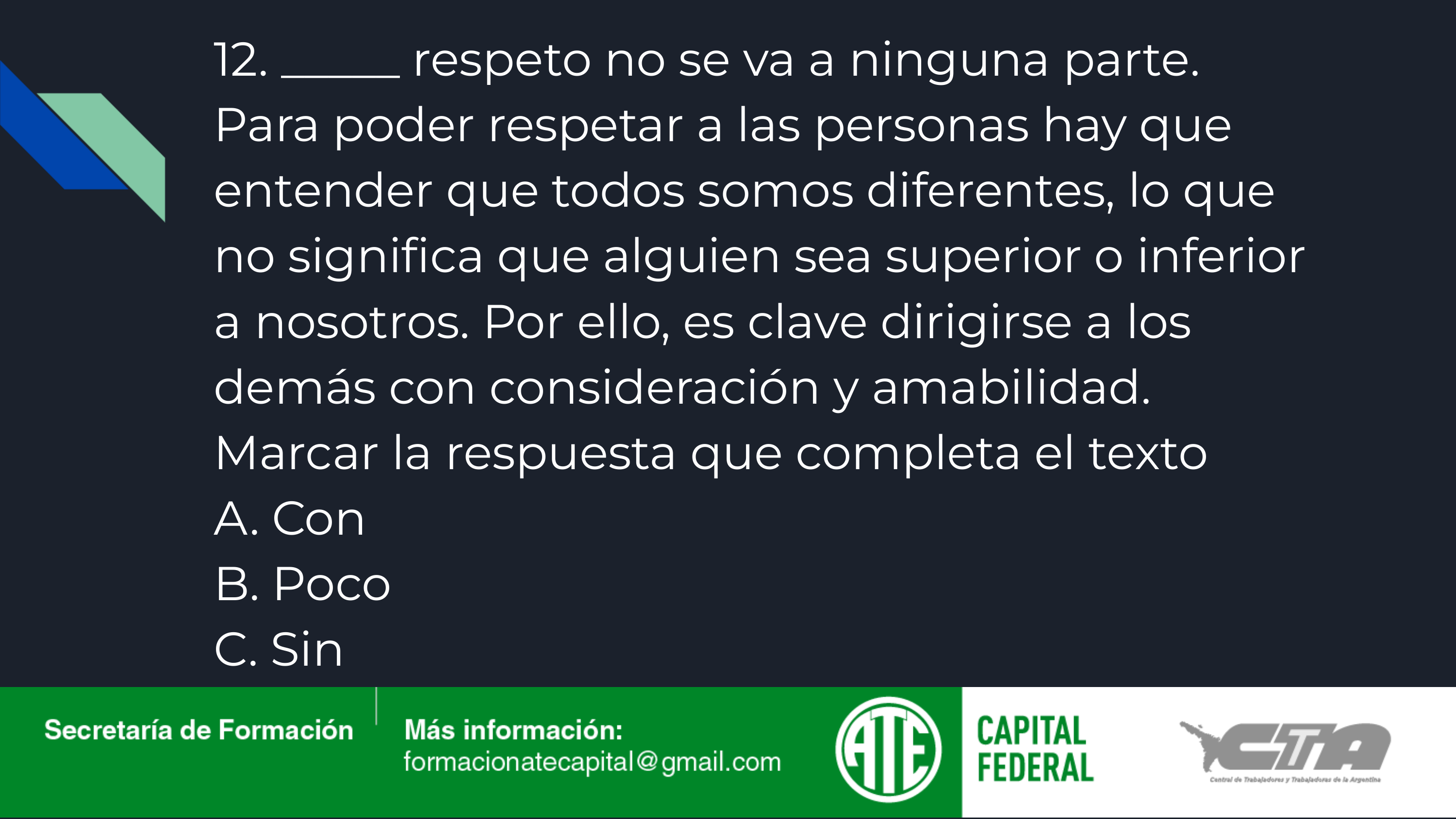

12. _____ respeto no se va a ninguna parte. Para poder respetar a las personas hay que entender que todos somos diferentes, lo que no significa que alguien sea superior o inferior a nosotros. Por ello, es clave dirigirse a los demás con consideración y amabilidad.
Marcar la respuesta que completa el texto
A. Con
B. Poco
C. Sin